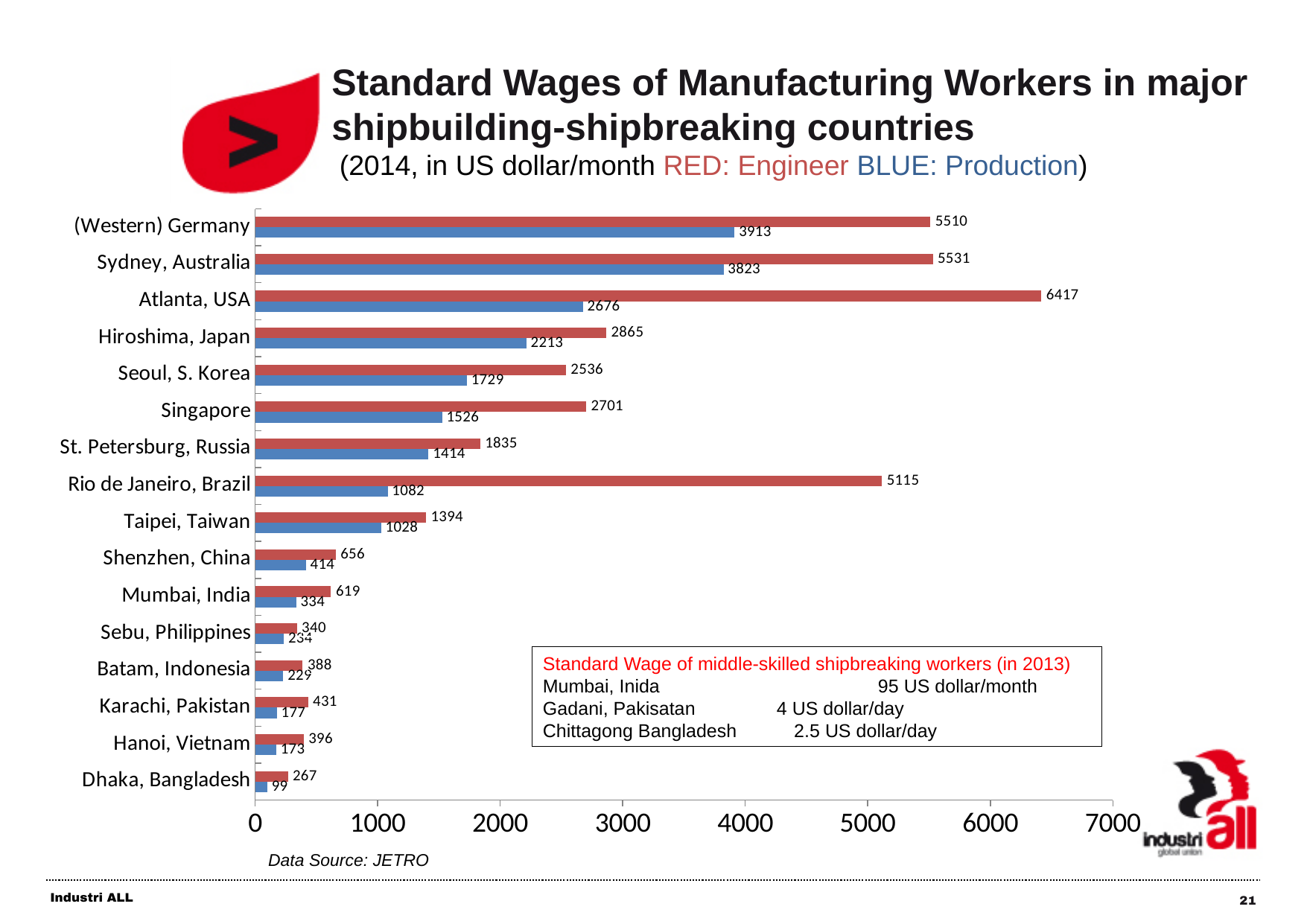

# Standard Wages of Manufacturing Workers in major shipbuilding-shipbreaking countries (2014, in US dollar/month RED: Engineer BLUE: Production)

### Chart

| Category | worker | engineer |
|---|---|---|
| Dhaka, Bangladesh | 99.0 | 267.0 |
| Hanoi, Vietnam | 173.0 | 396.0 |
| Karachi, Pakistan | 177.0 | 431.0 |
| Batam, Indonesia | 229.0 | 388.0 |
| Sebu, Philippines | 234.0 | 340.0 |
| Mumbai, India | 334.0 | 619.0 |
| Shenzhen, China | 414.0 | 656.0 |
| Taipei, Taiwan | 1028.0 | 1394.0 |
| Rio de Janeiro, Brazil | 1082.0 | 5115.0 |
| St. Petersburg, Russia | 1414.0 | 1835.0 |
| Singapore | 1526.0 | 2701.0 |
| Seoul, S. Korea | 1729.0 | 2536.0 |
| Hiroshima, Japan | 2213.0 | 2865.0 |
| Atlanta, USA | 2676.0 | 6417.0 |
| Sydney, Australia | 3823.0 | 5531.0 |
| (Western) Germany | 3913.0 | 5510.0 |
Standard Wage of middle-skilled shipbreaking workers (in 2013)
Mumbai, Inida		95 US dollar/month
Gadani, Pakisatan	  4 US dollar/day
Chittagong Bangladesh           2.5 US dollar/day
Data Source: JETRO
21